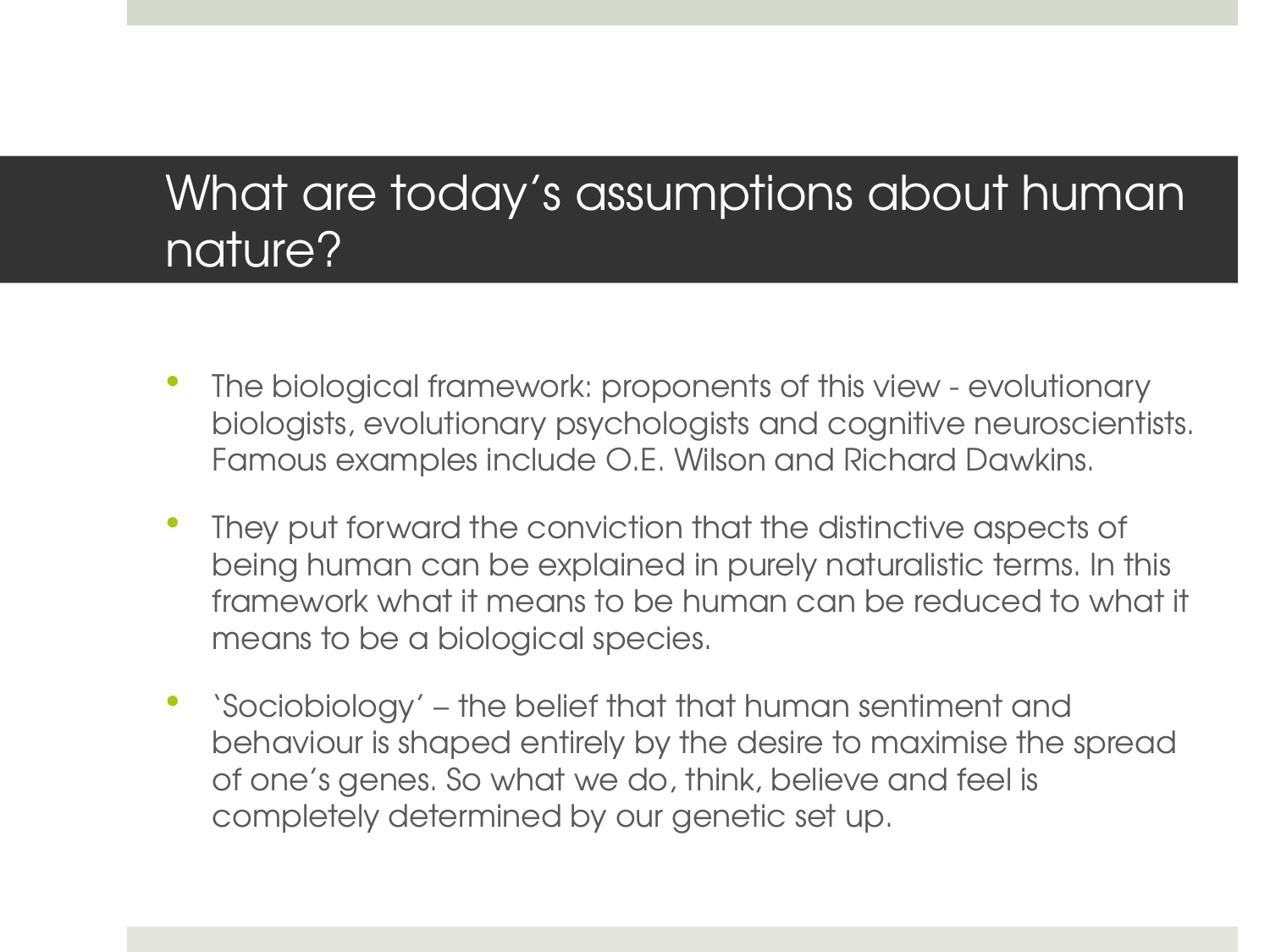

# What are today’s assumptions about human nature?
The biological framework: proponents of this view - evolutionary biologists, evolutionary psychologists and cognitive neuroscientists. Famous examples include O.E. Wilson and Richard Dawkins.
They put forward the conviction that the distinctive aspects of being human can be explained in purely naturalistic terms. In this framework what it means to be human can be reduced to what it means to be a biological species.
‘Sociobiology’ – the belief that that human sentiment and behaviour is shaped entirely by the desire to maximise the spread of one’s genes. So what we do, think, believe and feel is completely determined by our genetic set up.